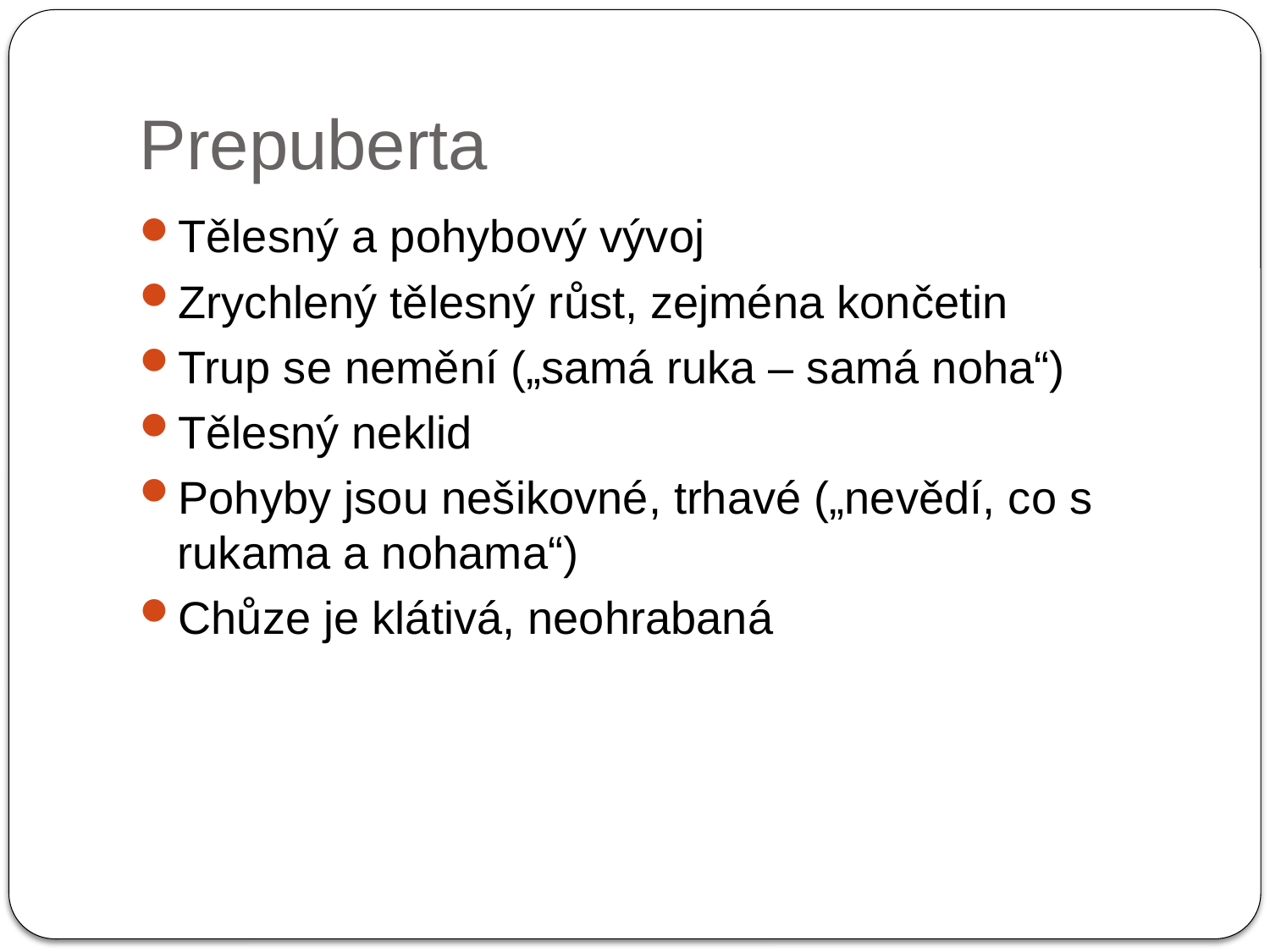

# Prepuberta
Tělesný a pohybový vývoj
Zrychlený tělesný růst, zejména končetin
Trup se nemění („samá ruka – samá noha“)
Tělesný neklid
Pohyby jsou nešikovné, trhavé („nevědí, co s rukama a nohama“)
Chůze je klátivá, neohrabaná